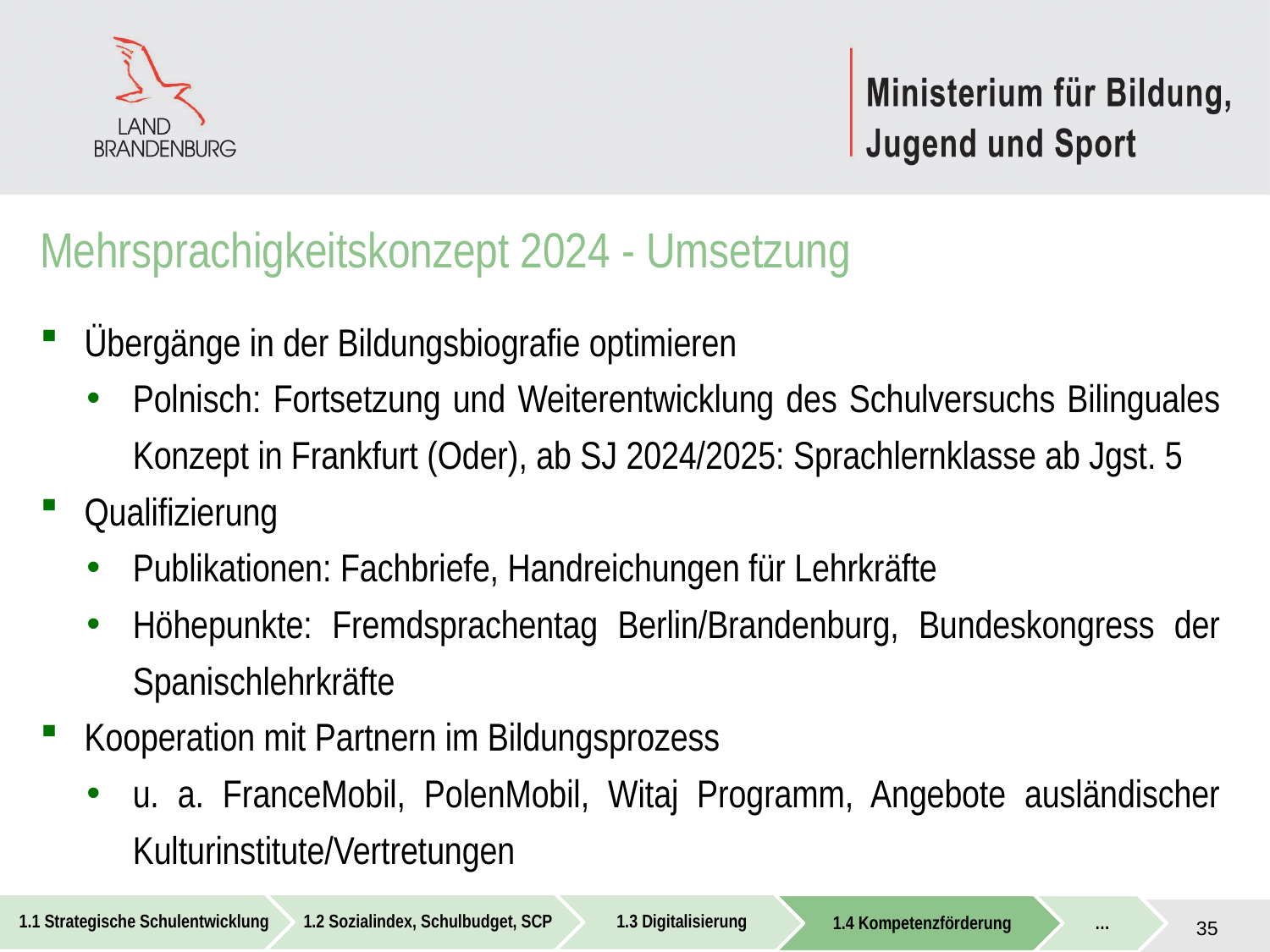

Mehrsprachigkeitskonzept 2024 - Umsetzung
Übergänge in der Bildungsbiografie optimieren
Polnisch: Fortsetzung und Weiterentwicklung des Schulversuchs Bilinguales Konzept in Frankfurt (Oder), ab SJ 2024/2025: Sprachlernklasse ab Jgst. 5
Qualifizierung
Publikationen: Fachbriefe, Handreichungen für Lehrkräfte
Höhepunkte: Fremdsprachentag Berlin/Brandenburg, Bundeskongress der Spanischlehrkräfte
Kooperation mit Partnern im Bildungsprozess
u. a. FranceMobil, PolenMobil, Witaj Programm, Angebote ausländischer Kulturinstitute/Vertretungen
1.1 Strategische Schulentwicklung
1.2 Sozialindex, Schulbudget, SCP
1.3 Digitalisierung
1.4 Kompetenzförderung
…
35